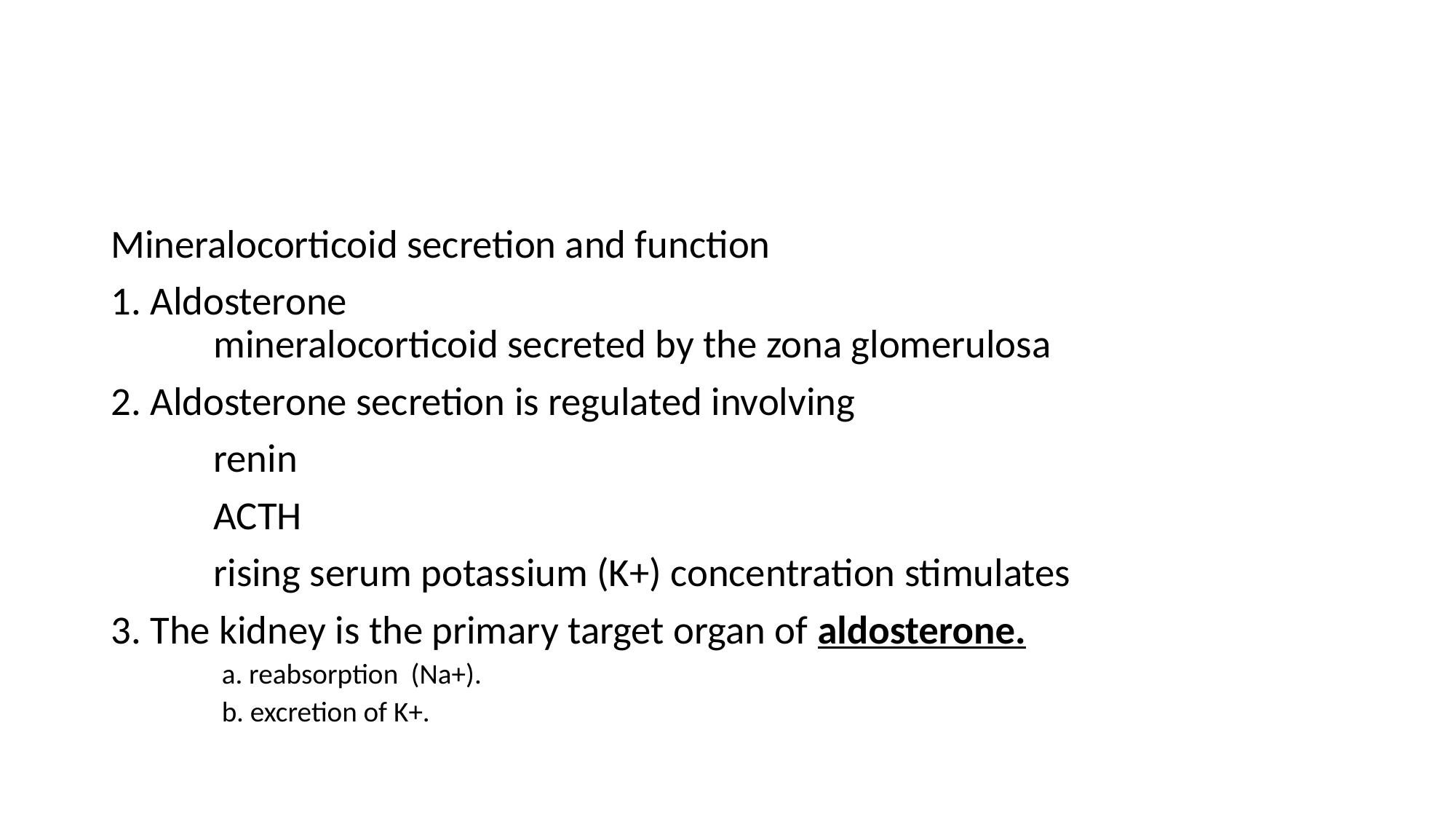

#
Mineralocorticoid secretion and function
1. Aldosterone
	mineralocorticoid secreted by the zona glomerulosa
2. Aldosterone secretion is regulated involving
	renin
	ACTH
	rising serum potassium (K+) concentration stimulates
3. The kidney is the primary target organ of aldosterone.
a. reabsorption  (Na+).
b. excretion of K+.